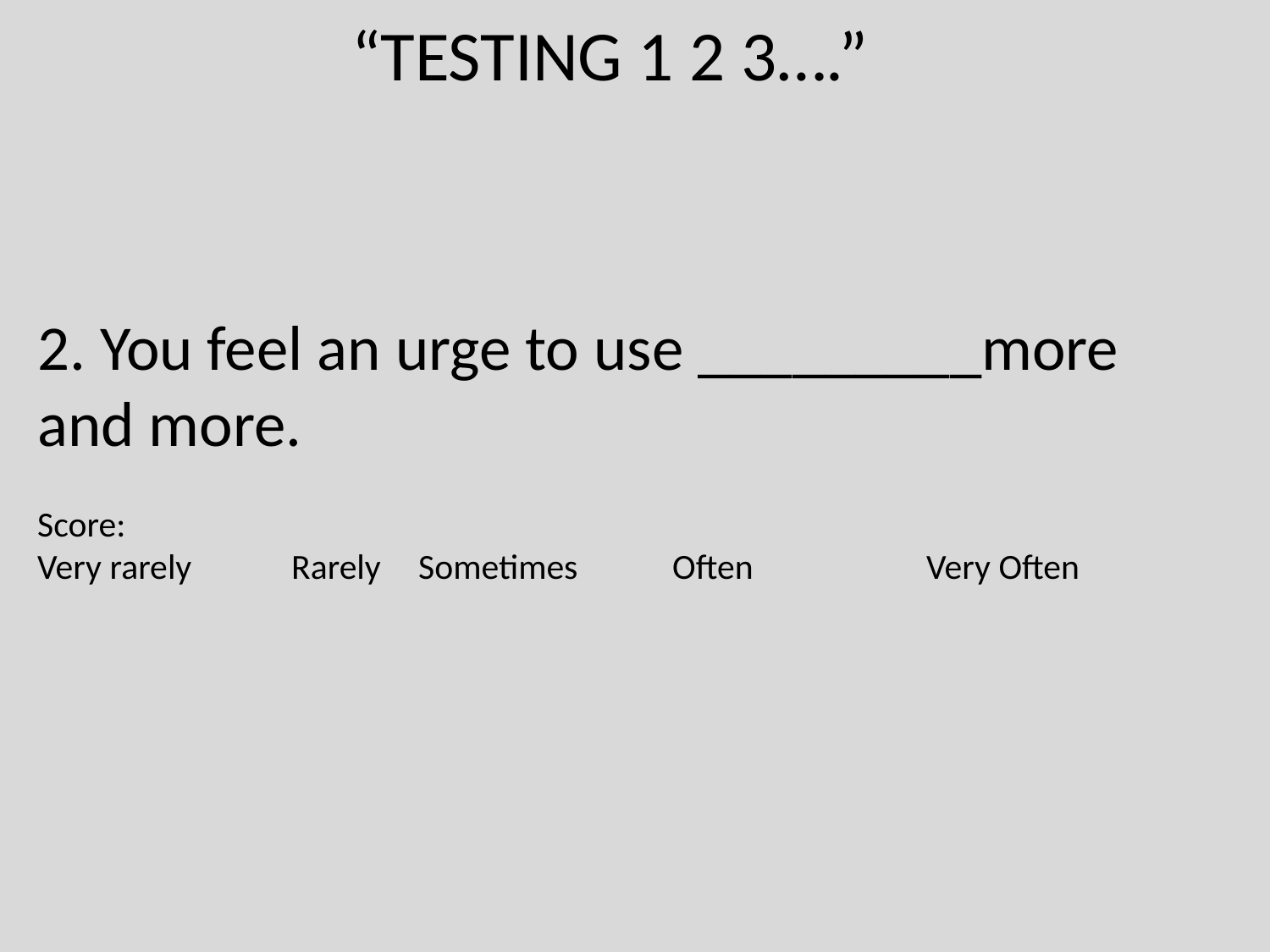

“TESTING 1 2 3….”

2. You feel an urge to use _________more and more.

Score:
Very rarely 	Rarely 	Sometimes 	Often 		Very Often